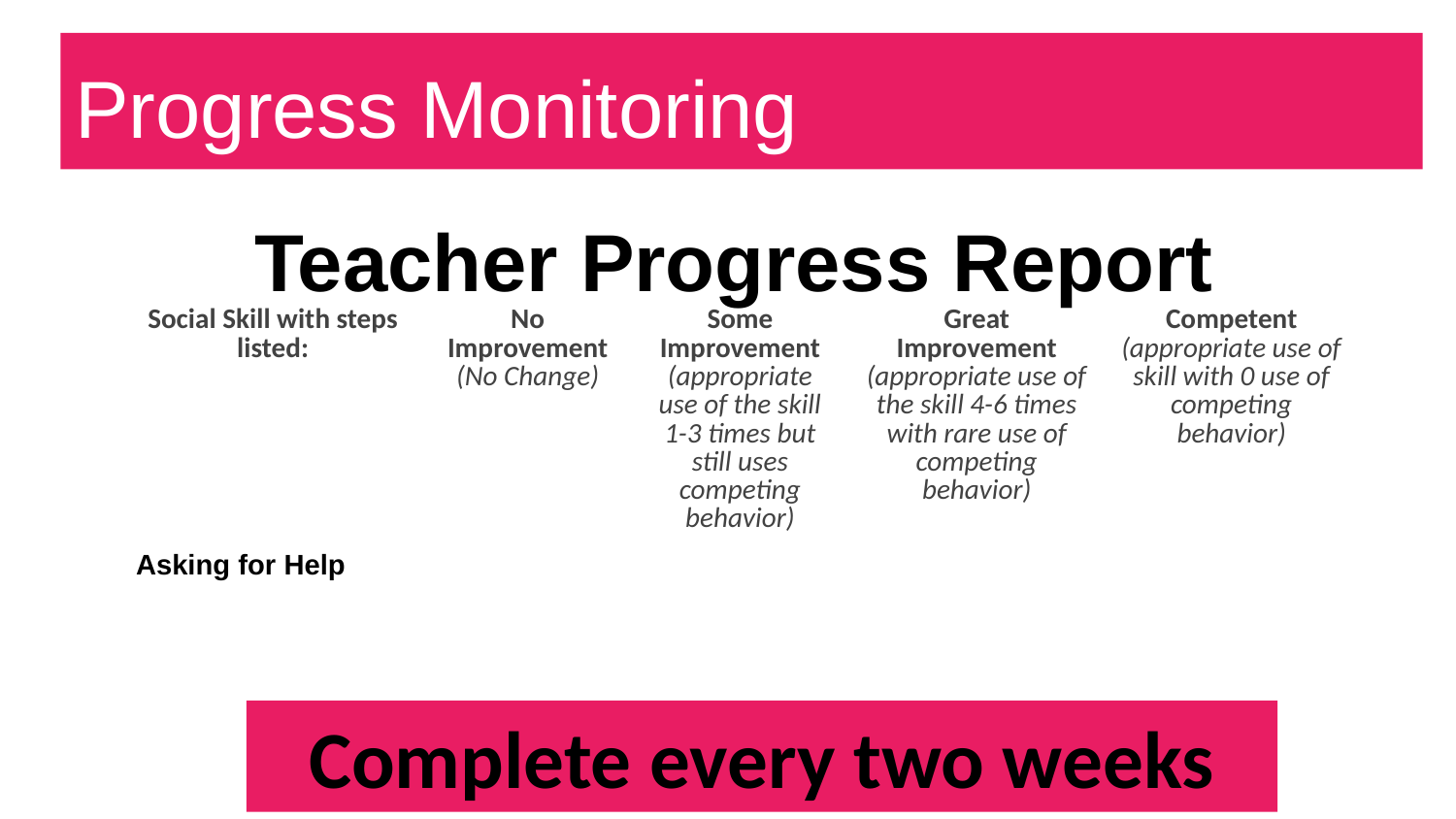

# Progress Monitoring
Teacher Progress Report
| Social Skill with steps listed: | No Improvement (No Change) | Some Improvement (appropriate use of the skill 1-3 times but still uses competing behavior) | Great Improvement (appropriate use of the skill 4-6 times with rare use of competing behavior) | Competent (appropriate use of skill with 0 use of competing behavior) |
| --- | --- | --- | --- | --- |
| Asking for Help |  |  |  |  |
|  |  |  |  |  |
|  |  |  |  |  |
Complete every two weeks